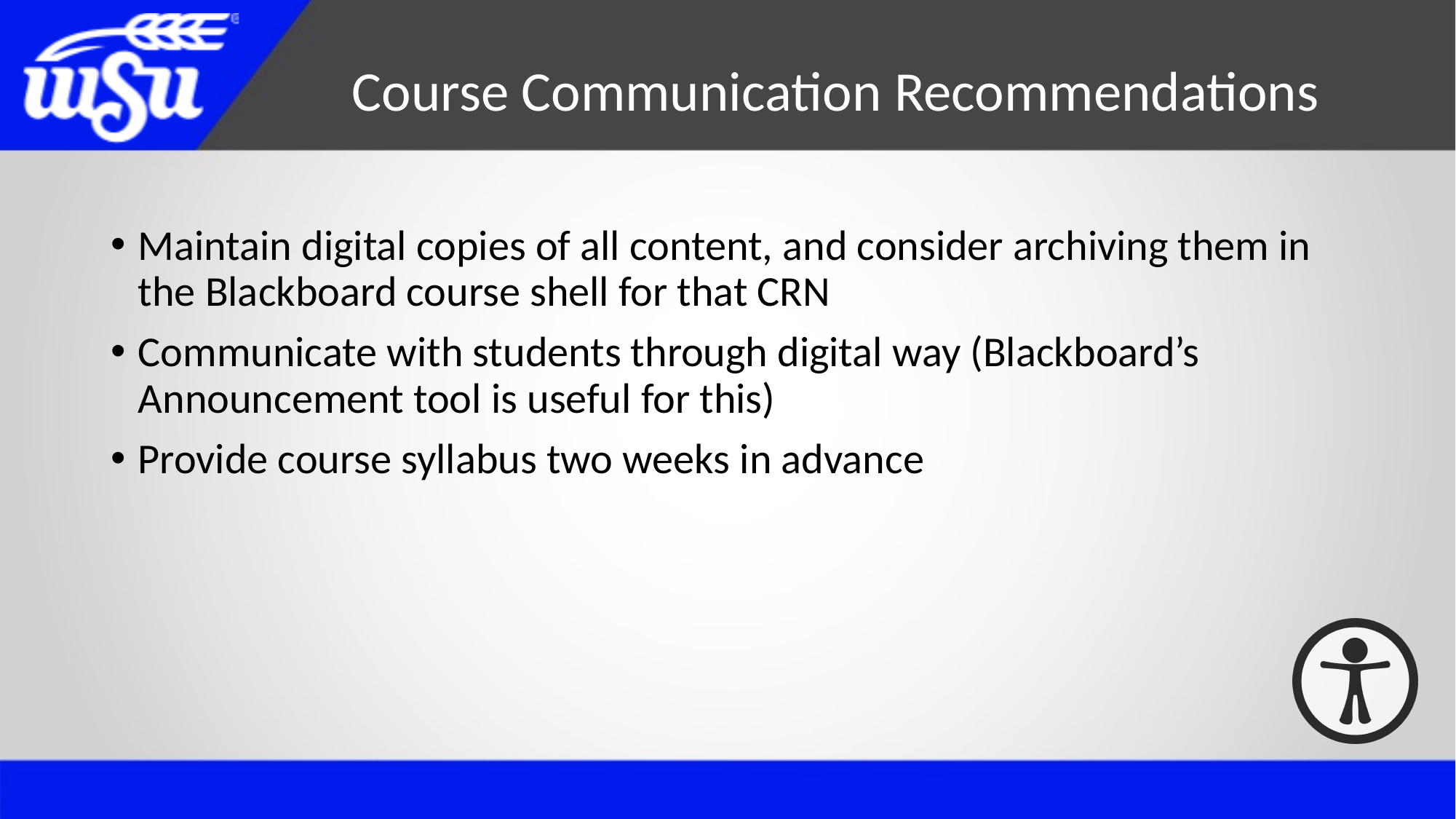

# Course Communication Recommendations
Maintain digital copies of all content, and consider archiving them in the Blackboard course shell for that CRN
Communicate with students through digital way (Blackboard’s Announcement tool is useful for this)
Provide course syllabus two weeks in advance